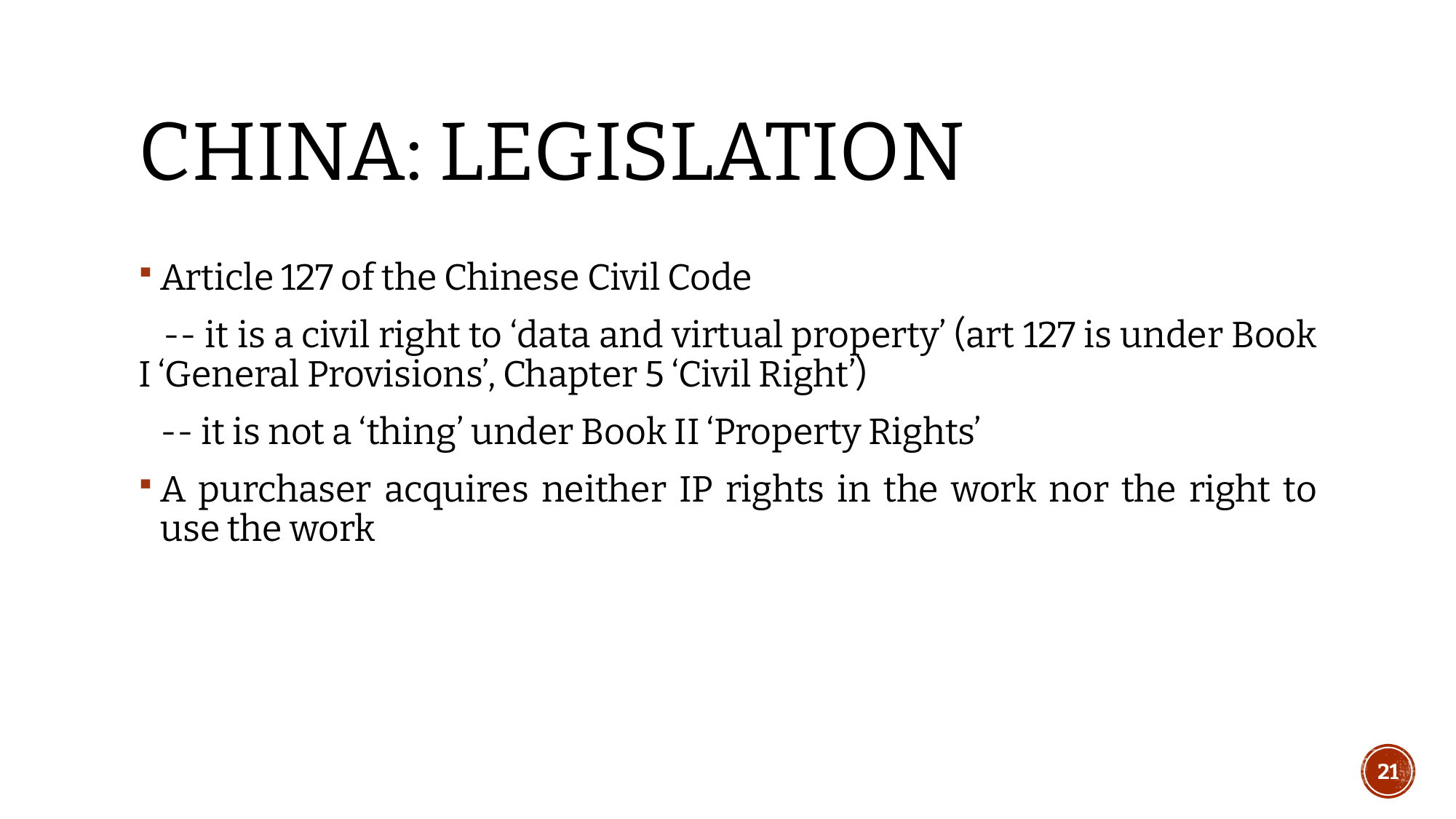

# China: legislation
Article 127 of the Chinese Civil Code
   -- it is a civil right to ‘data and virtual property’ (art 127 is under Book I ‘General Provisions’, Chapter 5 ‘Civil Right’)
   -- it is not a ‘thing’ under Book II ‘Property Rights’
A purchaser acquires neither IP rights in the work nor the right to use the work

21